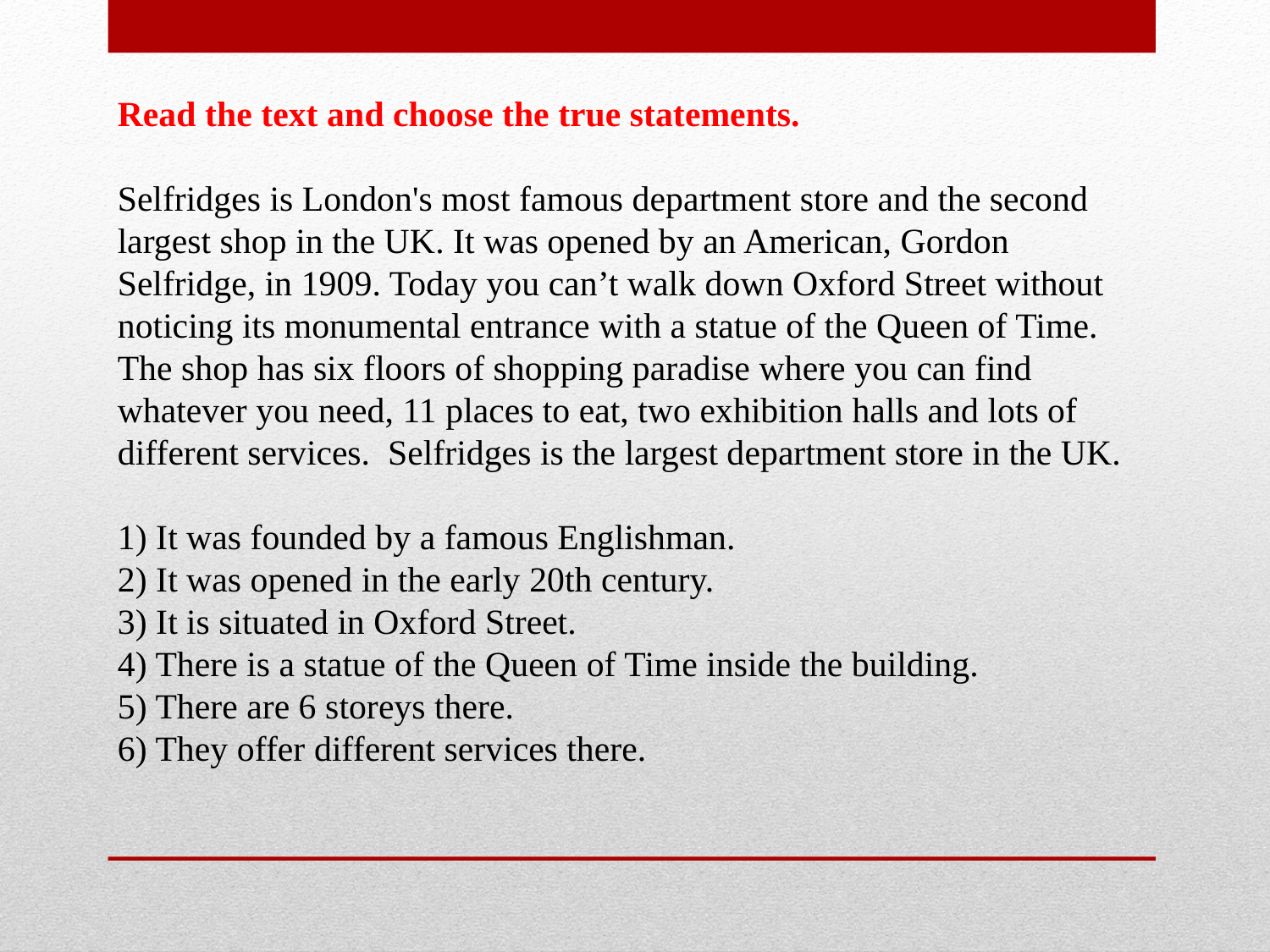

Read the text and choose the true statements.

Selfridges is London's most famous department store and the second largest shop in the UK. It was opened by an American, Gordon Selfridge, in 1909. Today you can’t walk down Oxford Street without noticing its monumental entrance with a statue of the Queen of Time. The shop has six floors of shopping paradise where you can find whatever you need, 11 places to eat, two exhibition halls and lots of different services.  Selfridges is the largest department store in the UK.

1) It was founded by a famous Englishman.
2) It was opened in the early 20th century.
3) It is situated in Oxford Street.
4) There is a statue of the Queen of Time inside the building.
5) There are 6 storeys there.
6) They offer different services there.